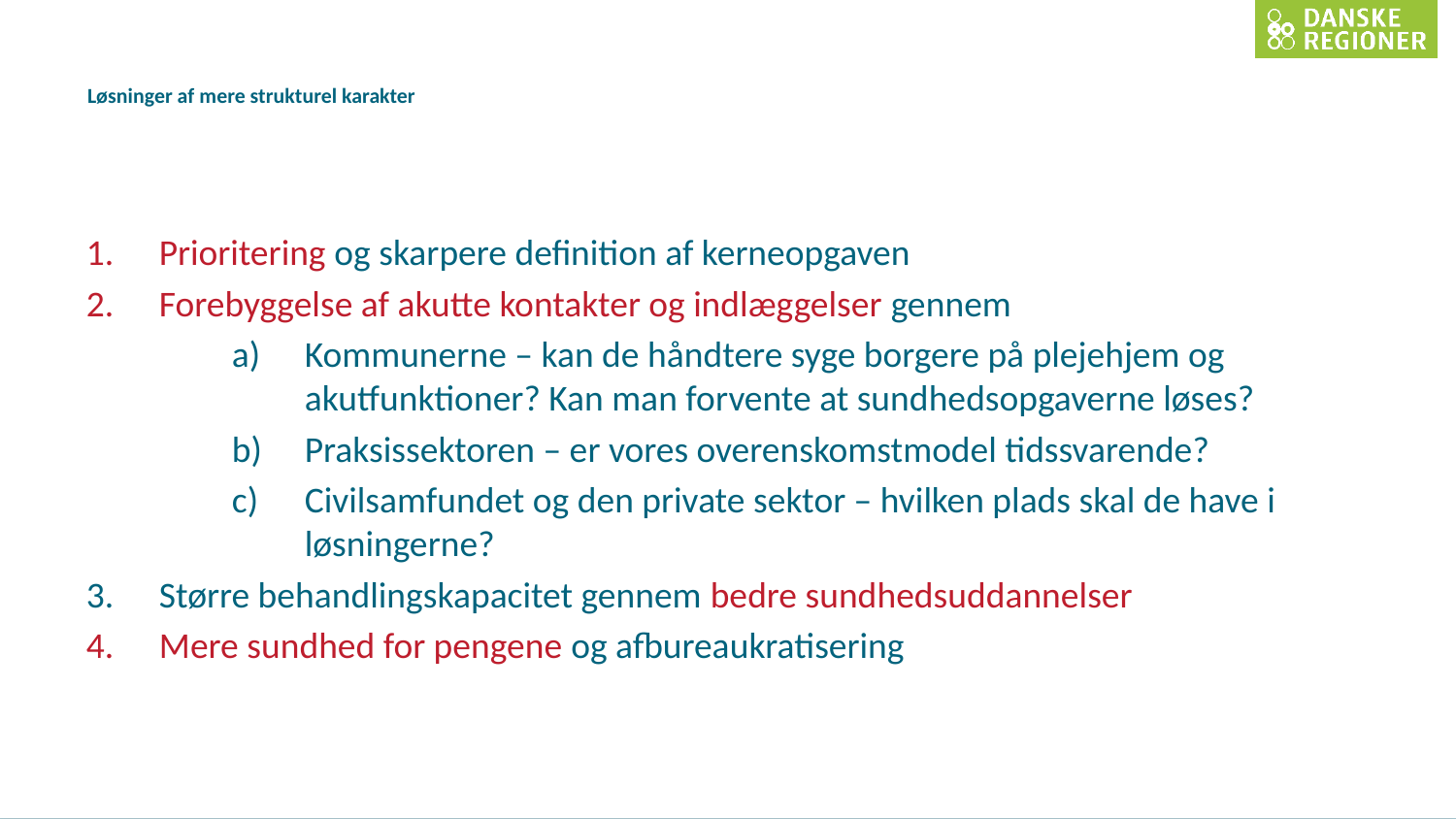

# Løsninger af mere strukturel karakter

Prioritering og skarpere definition af kerneopgaven
Forebyggelse af akutte kontakter og indlæggelser gennem
Kommunerne – kan de håndtere syge borgere på plejehjem og akutfunktioner? Kan man forvente at sundhedsopgaverne løses?
Praksissektoren – er vores overenskomstmodel tidssvarende?
Civilsamfundet og den private sektor – hvilken plads skal de have i løsningerne?
Større behandlingskapacitet gennem bedre sundhedsuddannelser
Mere sundhed for pengene og afbureaukratisering